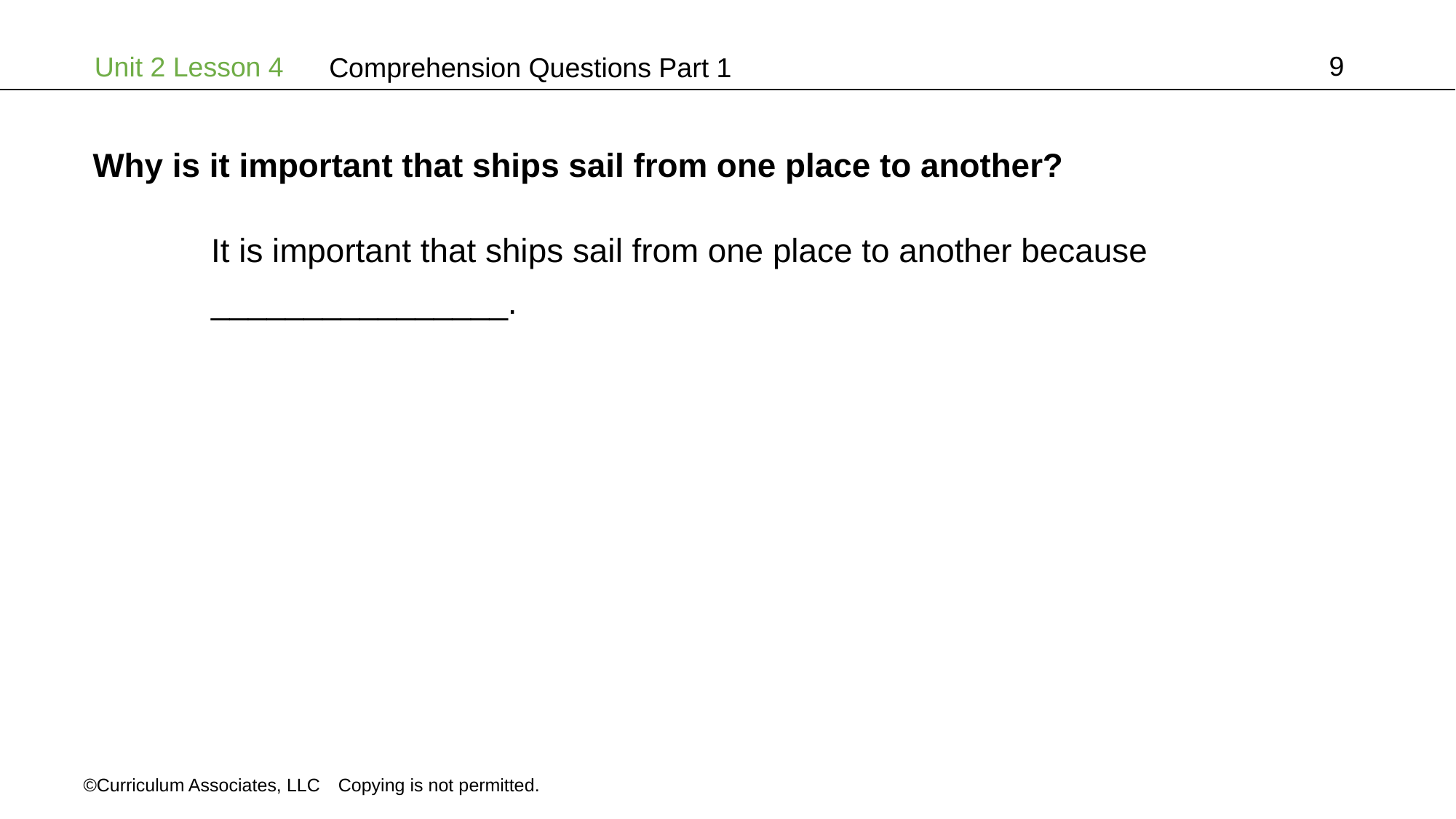

9
# Comprehension Questions Part 1

Why is it important that ships sail from one place to another?
	 It is important that ships sail from one place to another because
	 ________________.